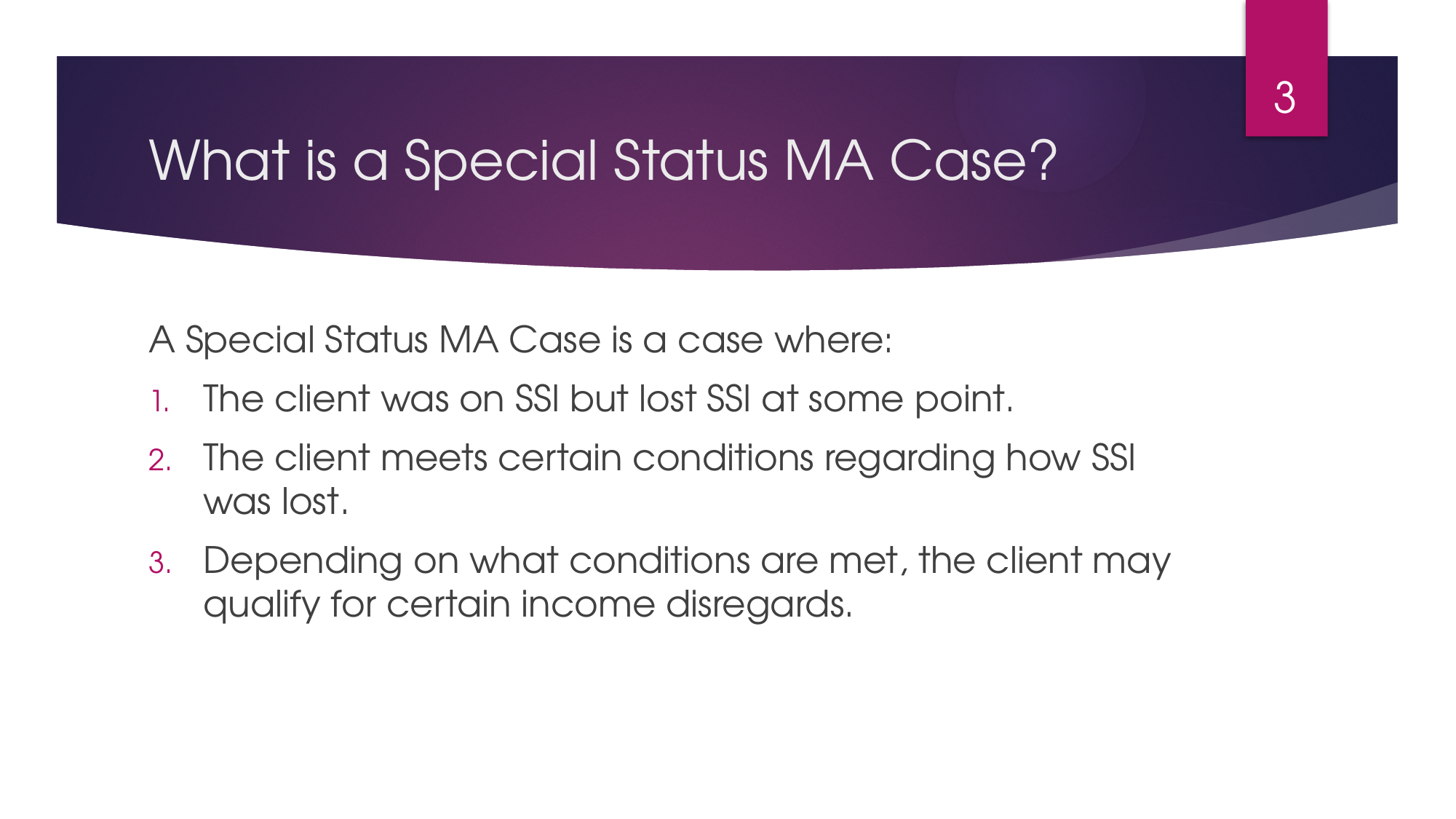

3
# What is a Special Status MA Case?
A Special Status MA Case is a case where:
The client was on SSI but lost SSI at some point.
The client meets certain conditions regarding how SSI was lost.
Depending on what conditions are met, the client may qualify for certain income disregards.